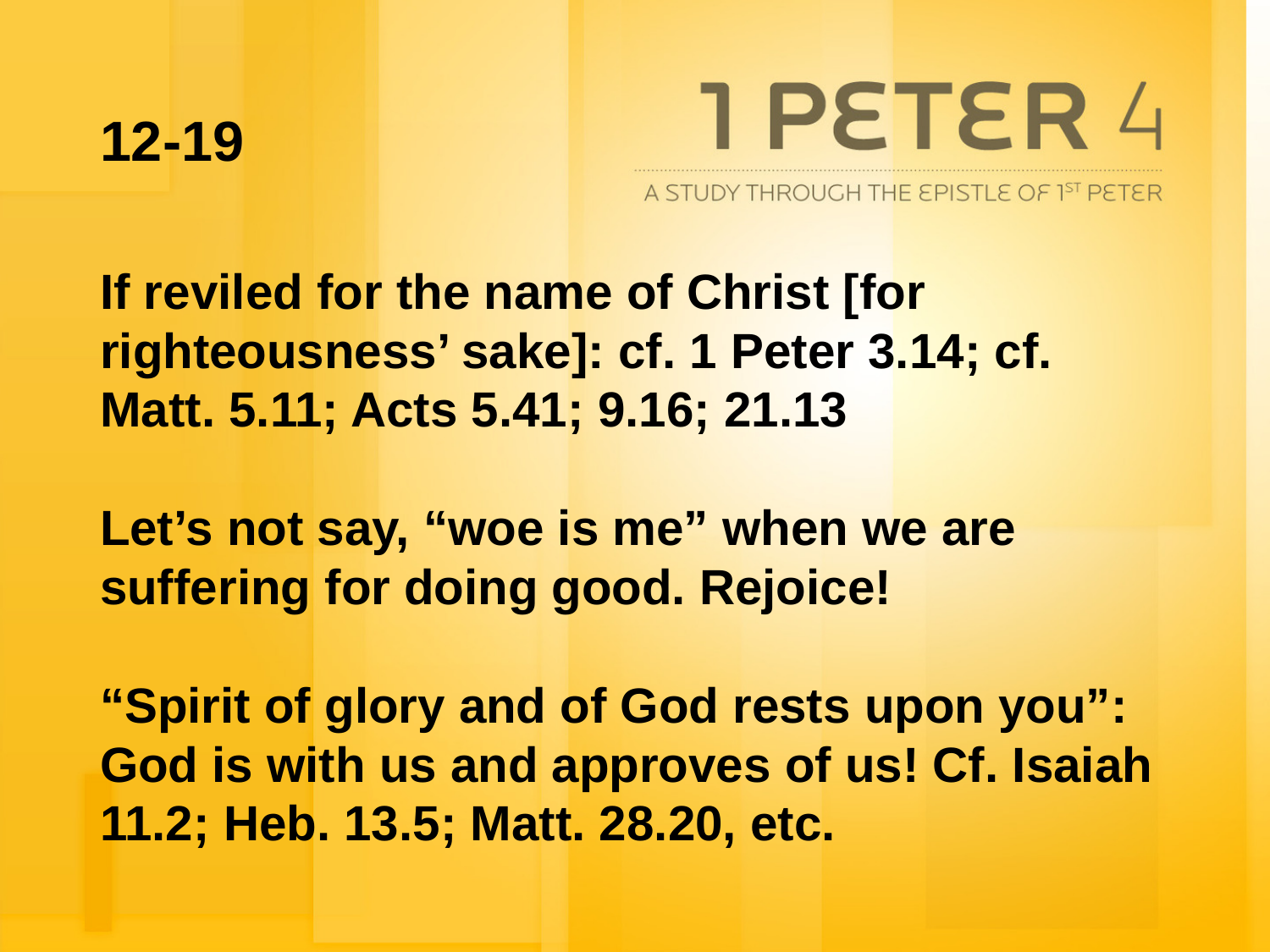

# 12-19
If reviled for the name of Christ [for righteousness’ sake]: cf. 1 Peter 3.14; cf. Matt. 5.11; Acts 5.41; 9.16; 21.13

Let’s not say, “woe is me” when we are suffering for doing good. Rejoice!

“Spirit of glory and of God rests upon you”: God is with us and approves of us! Cf. Isaiah 11.2; Heb. 13.5; Matt. 28.20, etc.